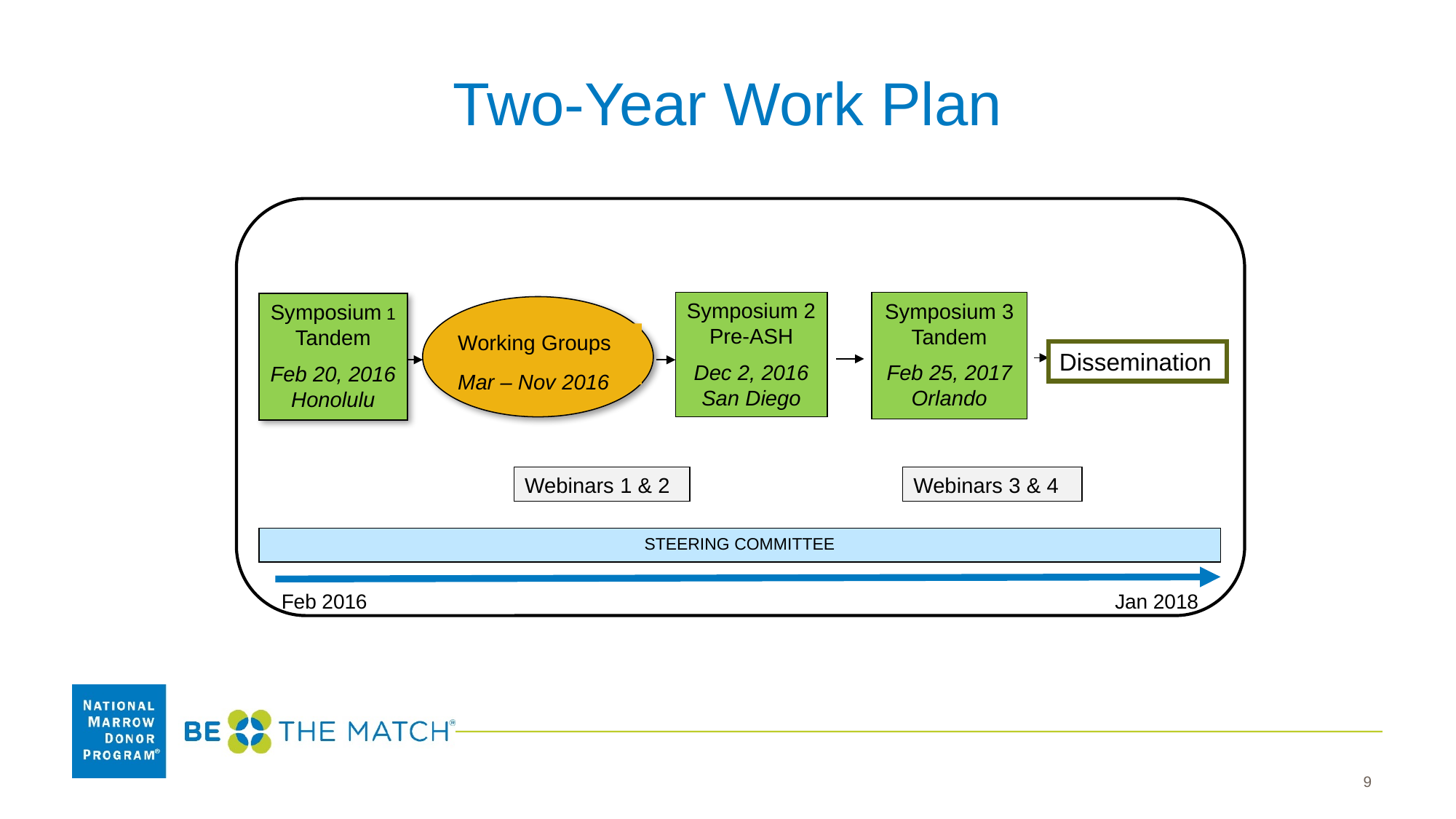

# Two-Year Work Plan

Symposium 2
Pre-ASH

Dec 2, 2016
San Diego
Symposium 3
Tandem

Feb 25, 2017
Orlando
Symposium 1
Tandem

Feb 20, 2016
Honolulu

Working Groups

Mar – Nov 2016

Dissemination
Webinars 1 & 2
Webinars 3 & 4

          Feb 2016		                                                                                                                     Jan 2018

STEERING COMMITTEE
9